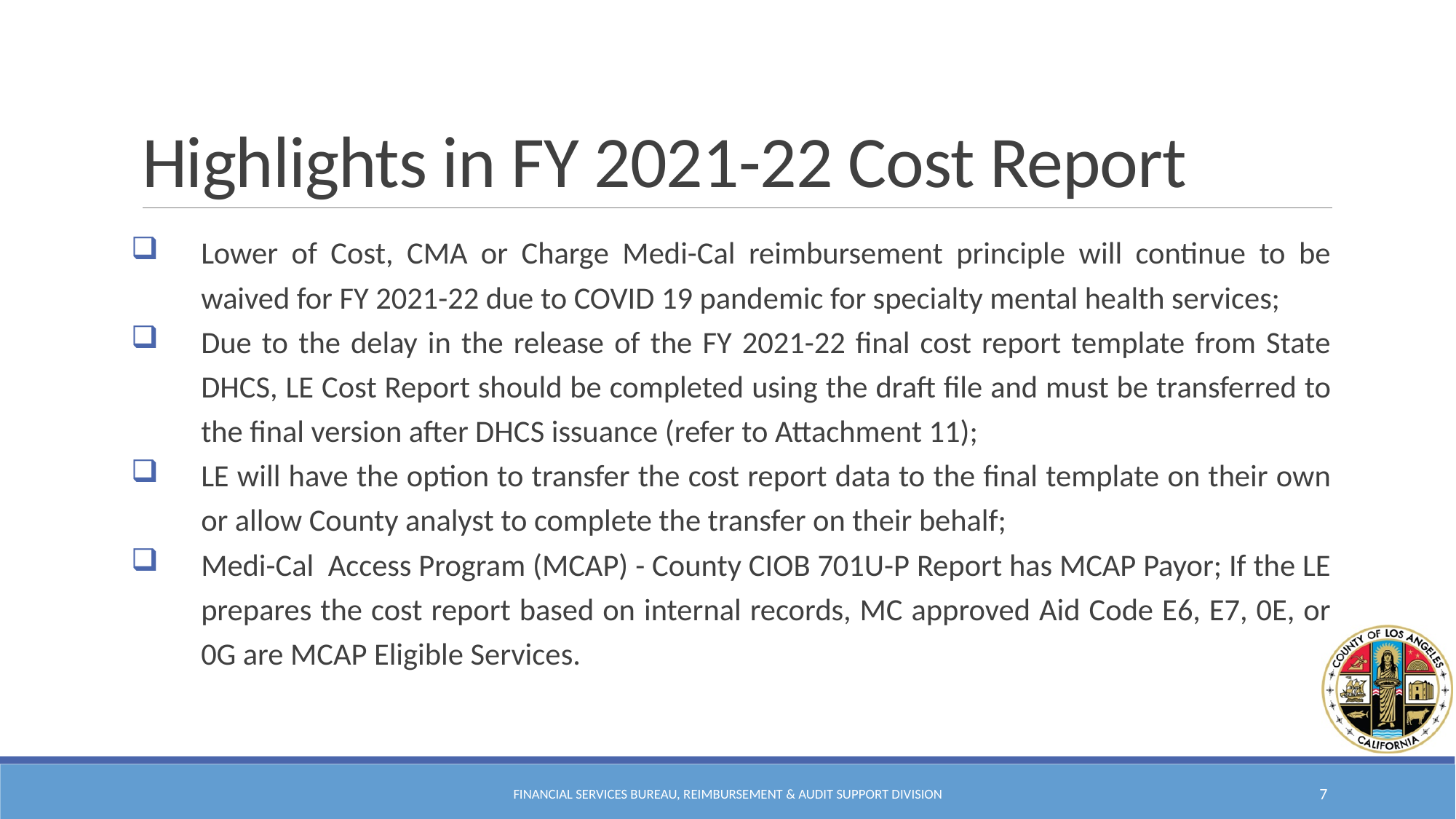

# Highlights in FY 2021-22 Cost Report
Lower of Cost, CMA or Charge Medi-Cal reimbursement principle will continue to be waived for FY 2021-22 due to COVID 19 pandemic for specialty mental health services;
Due to the delay in the release of the FY 2021-22 final cost report template from State DHCS, LE Cost Report should be completed using the draft file and must be transferred to the final version after DHCS issuance (refer to Attachment 11);
LE will have the option to transfer the cost report data to the final template on their own or allow County analyst to complete the transfer on their behalf;
Medi-Cal  Access Program (MCAP) - County CIOB 701U-P Report has MCAP Payor; If the LE prepares the cost report based on internal records, MC approved Aid Code E6, E7, 0E, or 0G are MCAP Eligible Services.

Financial Services Bureau, Reimbursement & Audit Support Division
7